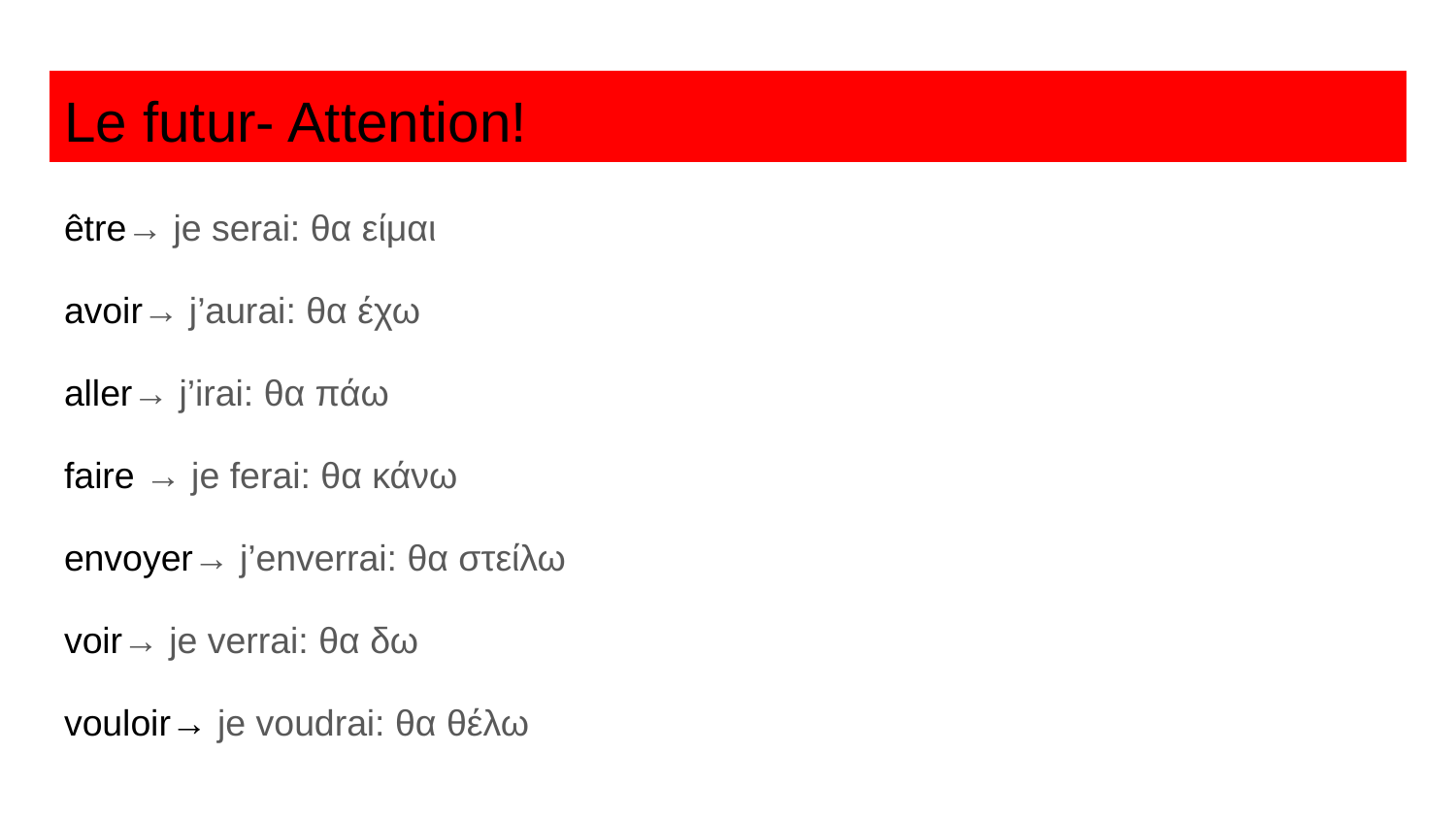

# Le futur- Attention!
être→ je serai: θα είμαι
avoir→ j’aurai: θα έχω
aller→ j’irai: θα πάω
faire → je ferai: θα κάνω
envoyer→ j’enverrai: θα στείλω
voir→ je verrai: θα δω
vouloir→ je voudrai: θα θέλω